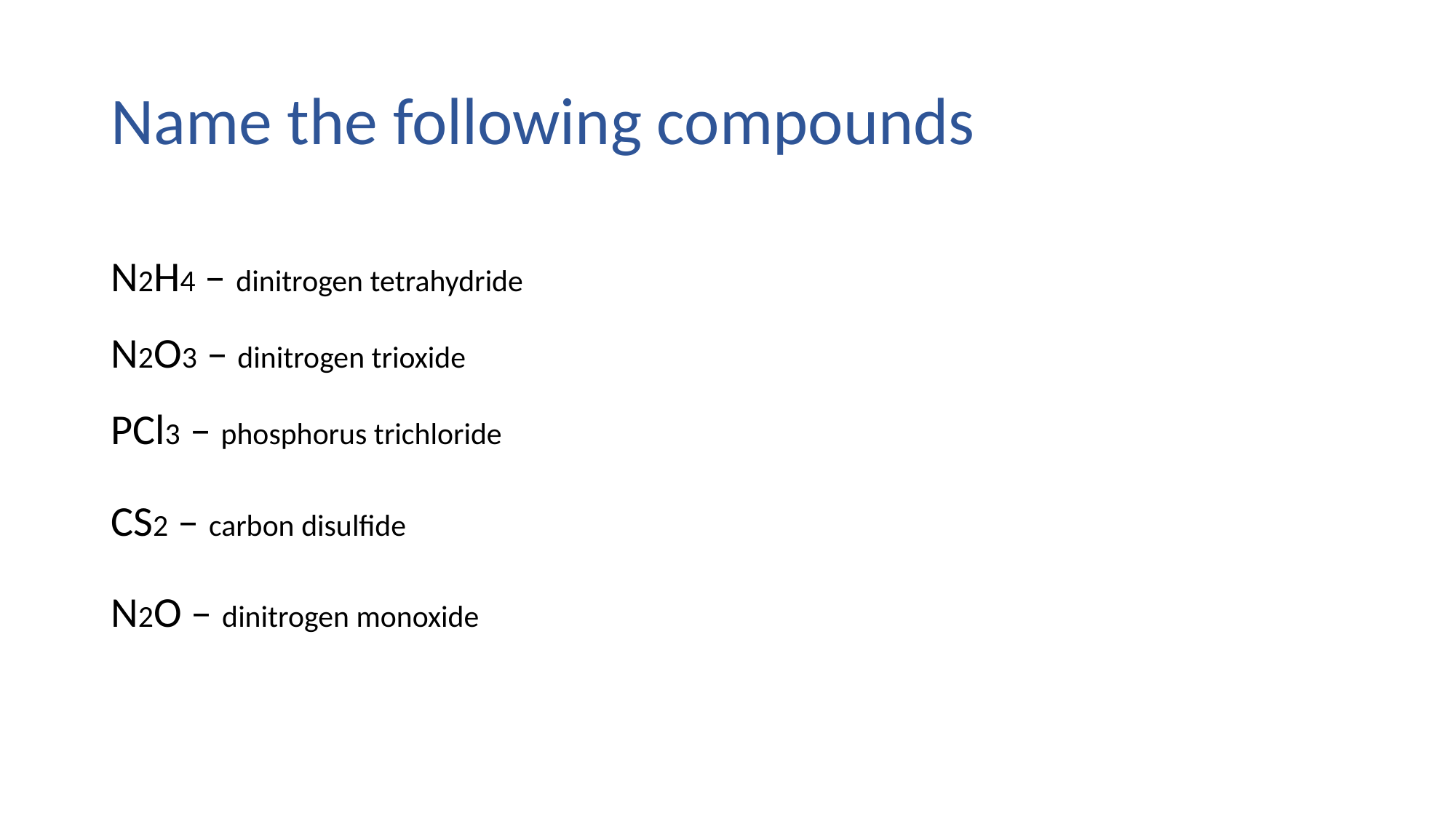

# Name the following compounds
N2H4 – dinitrogen tetrahydride
N2O3 – dinitrogen trioxide
PCl3 – phosphorus trichloride
CS2 – carbon disulfide
N2O – dinitrogen monoxide